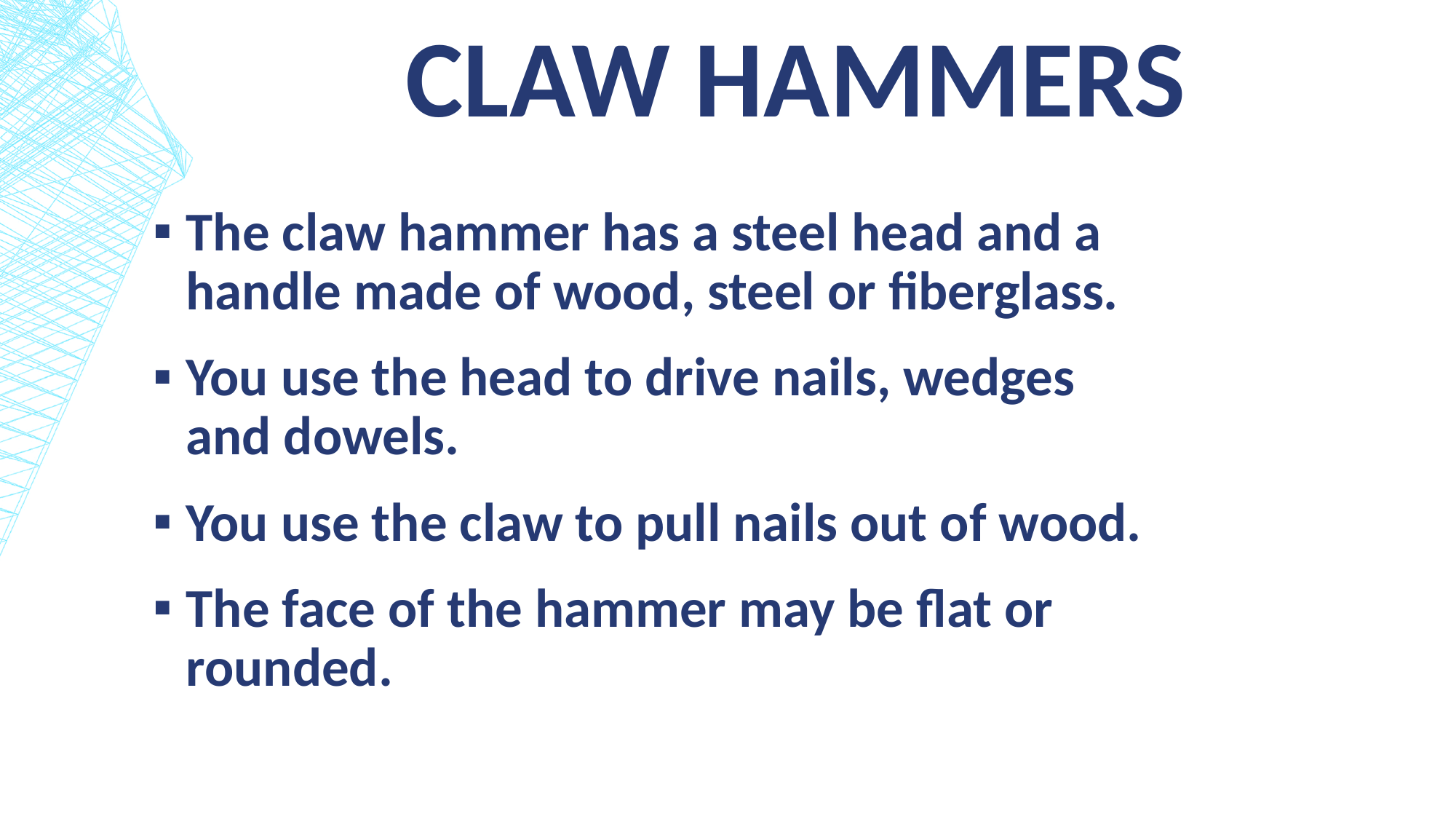

# Claw Hammers
The claw hammer has a steel head and a handle made of wood, steel or fiberglass.
You use the head to drive nails, wedges and dowels.
You use the claw to pull nails out of wood.
The face of the hammer may be flat or rounded.